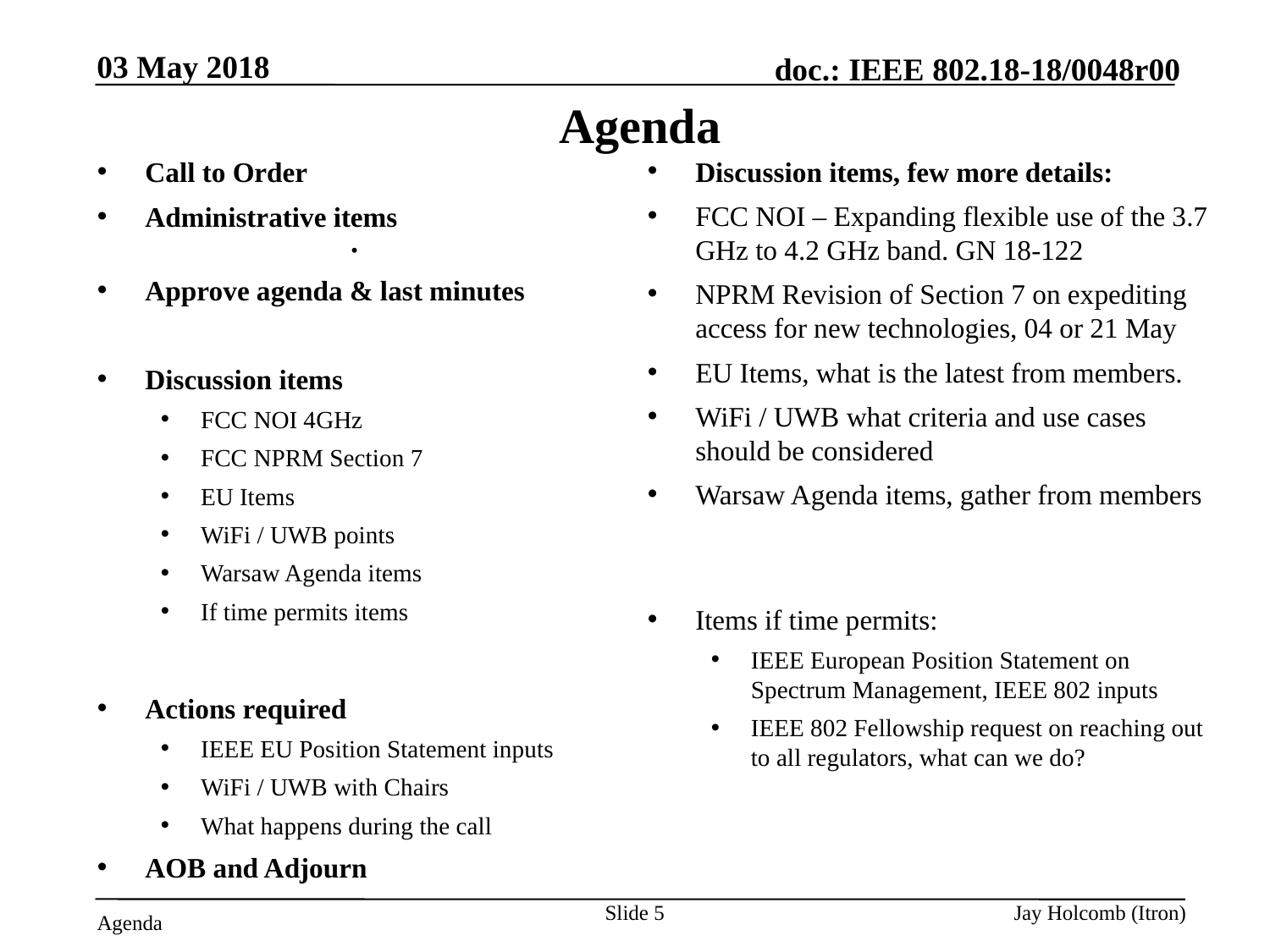

03 May 2018
# Agenda
Discussion items, few more details:
FCC NOI – Expanding flexible use of the 3.7 GHz to 4.2 GHz band. GN 18-122
NPRM Revision of Section 7 on expediting access for new technologies, 04 or 21 May
EU Items, what is the latest from members.
WiFi / UWB what criteria and use cases should be considered
Warsaw Agenda items, gather from members

Items if time permits:
IEEE European Position Statement on Spectrum Management, IEEE 802 inputs
IEEE 802 Fellowship request on reaching out to all regulators, what can we do?

Call to Order
Administrative items
Need a recording secretary
Approve agenda & last minutes

Discussion items
FCC NOI 4GHz
FCC NPRM Section 7
EU Items
WiFi / UWB points
Warsaw Agenda items
If time permits items

Actions required
IEEE EU Position Statement inputs
WiFi / UWB with Chairs
What happens during the call
AOB and Adjourn
Slide 5
Jay Holcomb (Itron)
Agenda